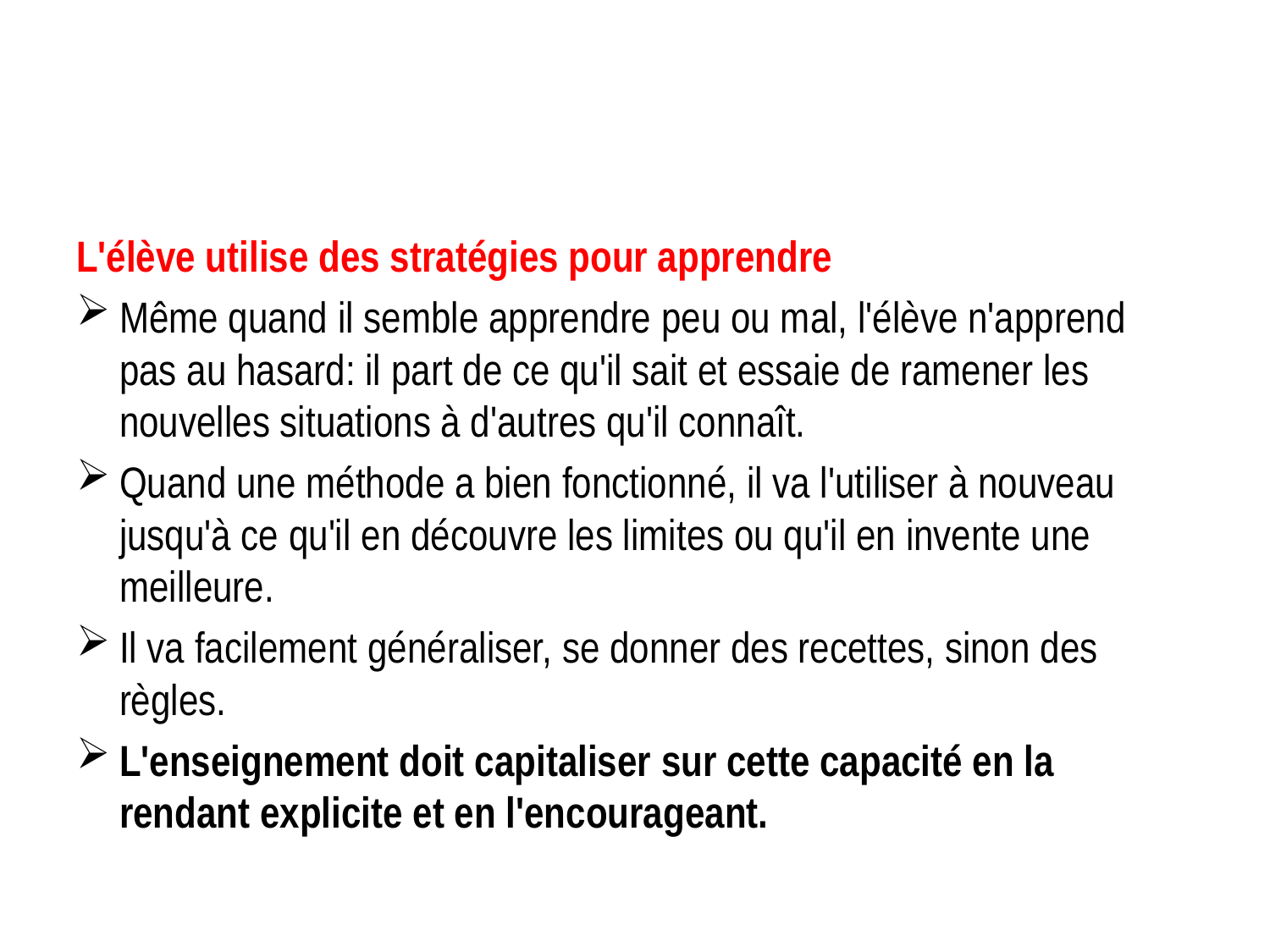

#
L'élève utilise des stratégies pour apprendre
Même quand il semble apprendre peu ou mal, l'élève n'apprend pas au hasard: il part de ce qu'il sait et essaie de ramener les nouvelles situations à d'autres qu'il connaît.
Quand une méthode a bien fonctionné, il va l'utiliser à nouveau jusqu'à ce qu'il en découvre les limites ou qu'il en invente une meilleure.
Il va facilement généraliser, se donner des recettes, sinon des règles.
L'enseignement doit capitaliser sur cette capacité en la rendant explicite et en l'encourageant.